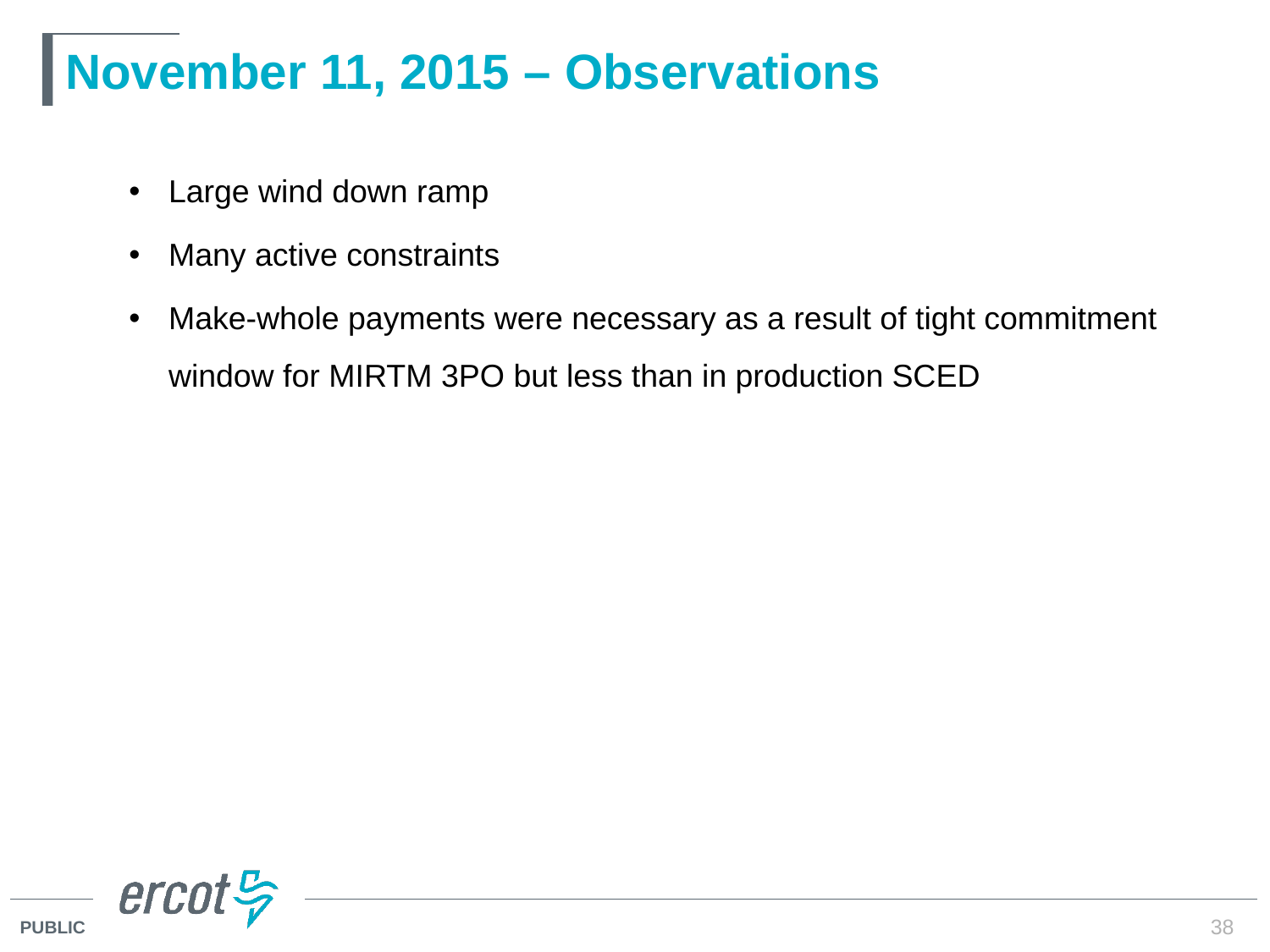

# November 11, 2015 – Observations
Large wind down ramp
Many active constraints
Make-whole payments were necessary as a result of tight commitment window for MIRTM 3PO but less than in production SCED

38